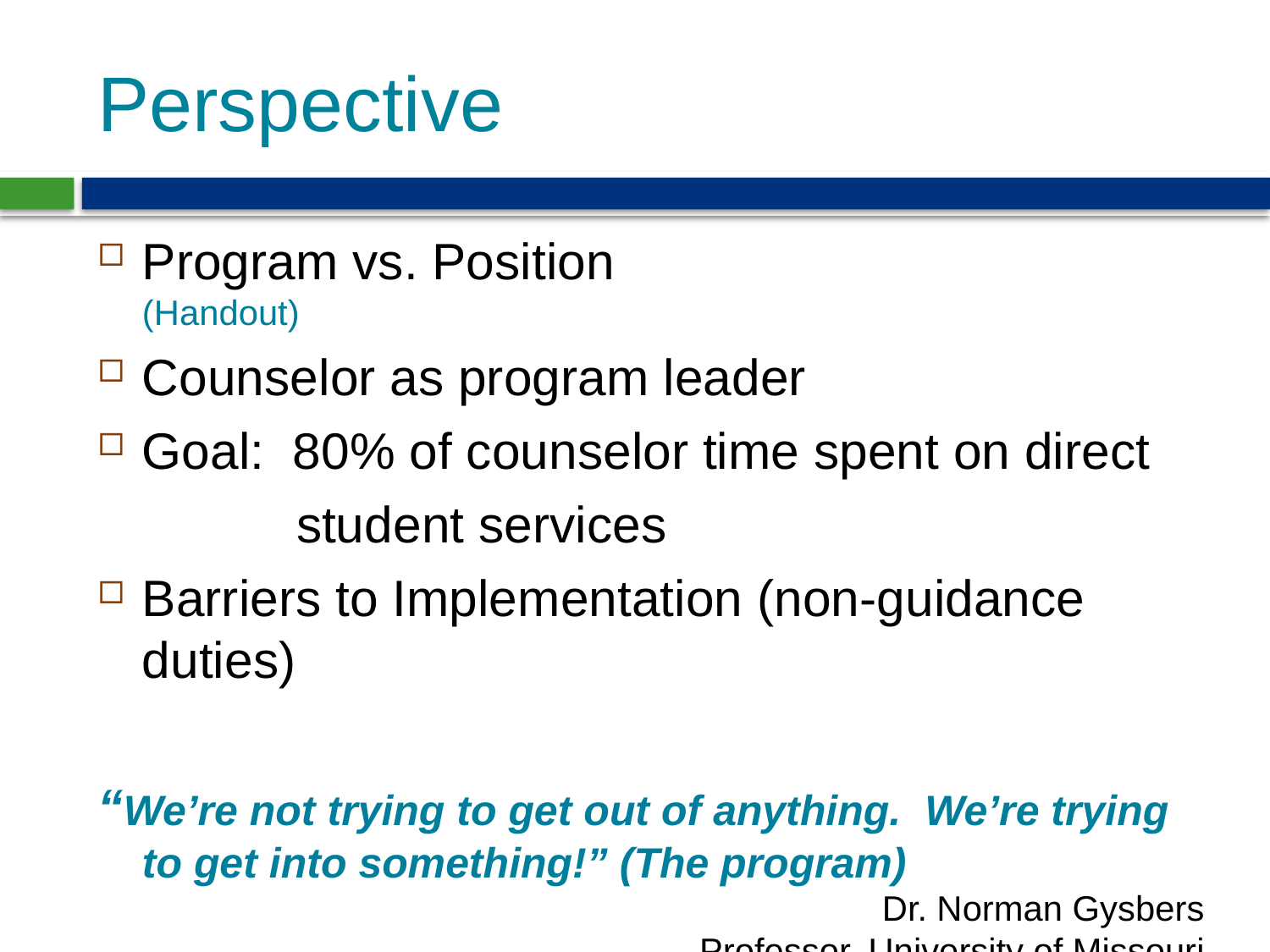

# Perspective
Program vs. Position                                     (Handout)
Counselor as program leader
Goal:  80% of counselor time spent on direct
              student services
Barriers to Implementation (non-guidance duties)

“We’re not trying to get out of anything.  We’re trying to get into something!” (The program)
Dr. Norman Gysbers
Professor, University of Missouri